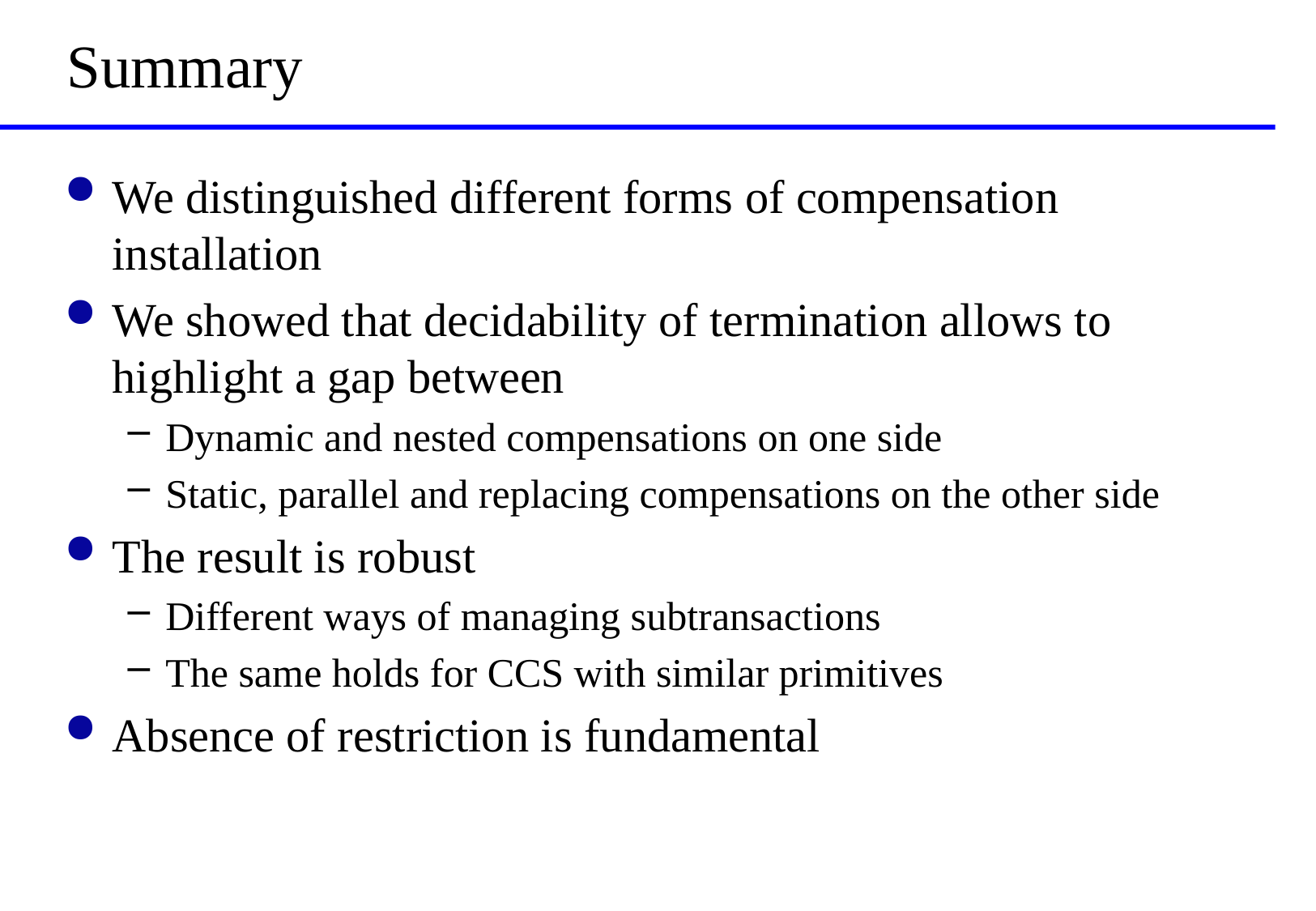

# Summary
We distinguished different forms of compensation installation
We showed that decidability of termination allows to highlight a gap between
Dynamic and nested compensations on one side
Static, parallel and replacing compensations on the other side
The result is robust
Different ways of managing subtransactions
The same holds for CCS with similar primitives
Absence of restriction is fundamental